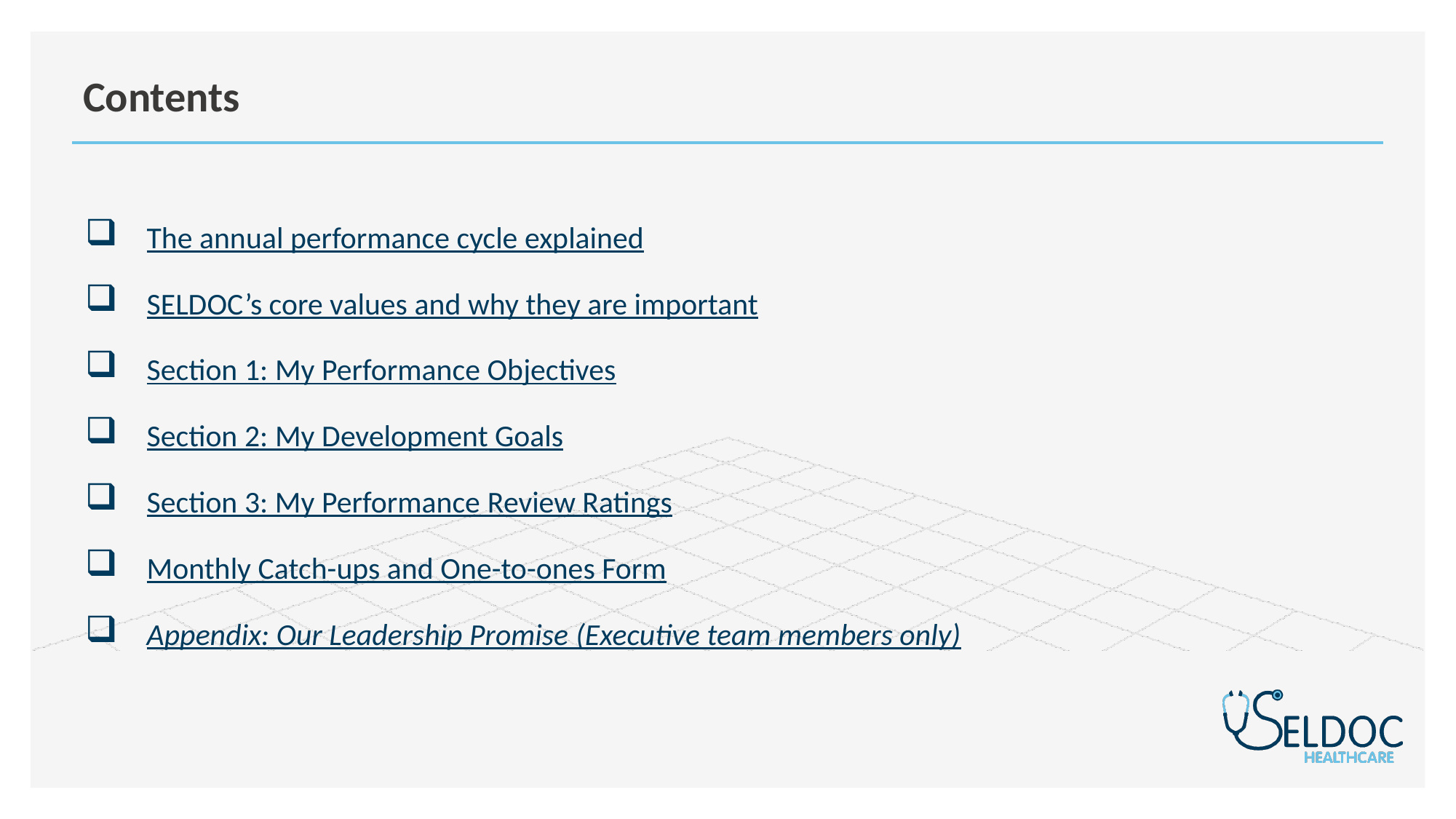

# Contents
The annual performance cycle explained
SELDOC’s core values and why they are important
Section 1: My Performance Objectives
Section 2: My Development Goals
Section 3: My Performance Review Ratings
Monthly Catch-ups and One-to-ones Form
Appendix: Our Leadership Promise (Executive team members only)